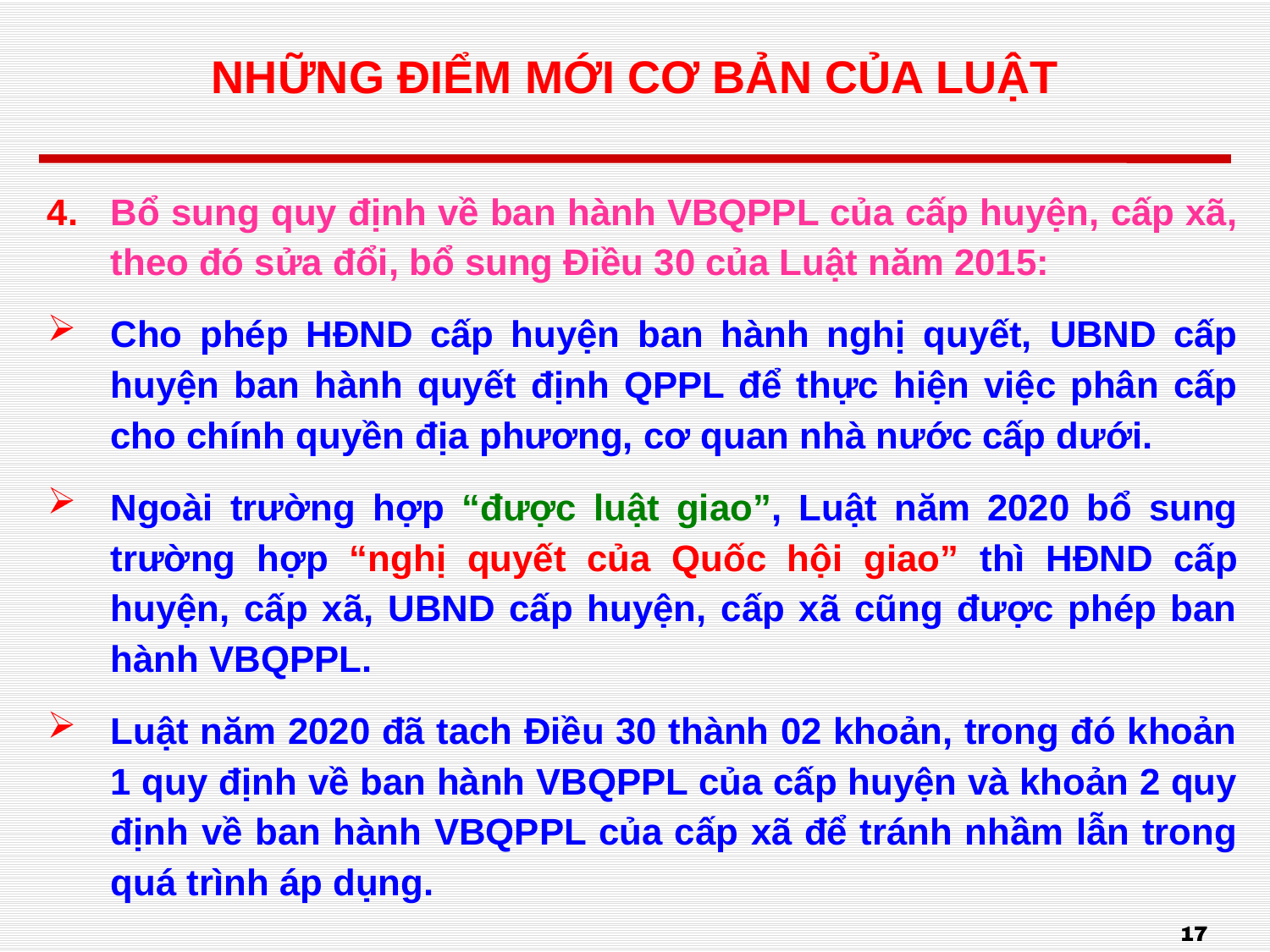

# NHỮNG ĐIỂM MỚI CƠ BẢN CỦA LUẬT
Bổ sung quy định về ban hành VBQPPL của cấp huyện, cấp xã, theo đó sửa đổi, bổ sung Điều 30 của Luật năm 2015:
Cho phép HĐND cấp huyện ban hành nghị quyết, UBND cấp huyện ban hành quyết định QPPL để thực hiện việc phân cấp cho chính quyền địa phương, cơ quan nhà nước cấp dưới.
Ngoài trường hợp “được luật giao”, Luật năm 2020 bổ sung trường hợp “nghị quyết của Quốc hội giao” thì HĐND cấp huyện, cấp xã, UBND cấp huyện, cấp xã cũng được phép ban hành VBQPPL.
Luật năm 2020 đã tach Điều 30 thành 02 khoản, trong đó khoản 1 quy định về ban hành VBQPPL của cấp huyện và khoản 2 quy định về ban hành VBQPPL của cấp xã để tránh nhầm lẫn trong quá trình áp dụng.